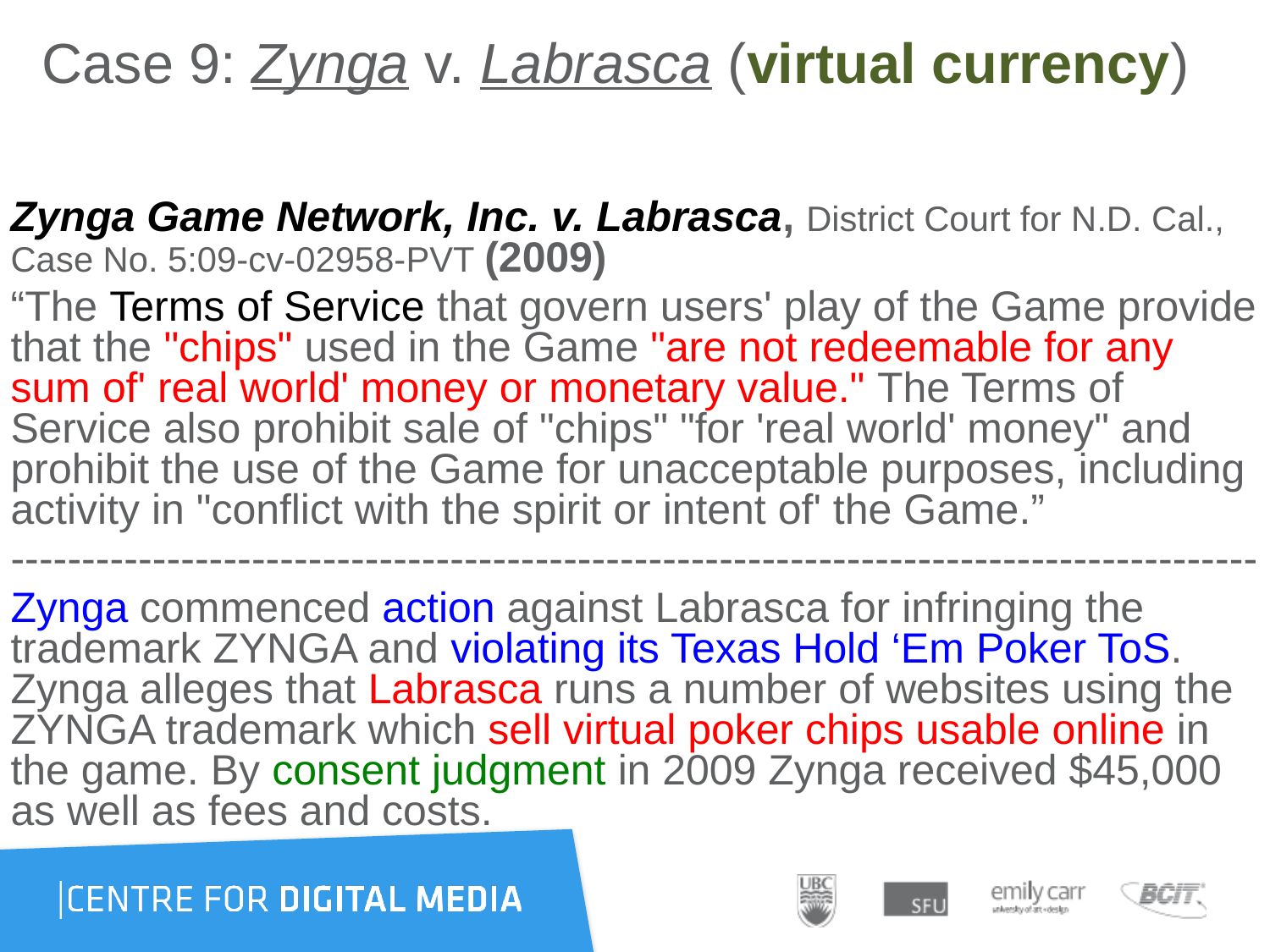

# Case 9: Zynga v. Labrasca (virtual currency)

Zynga Game Network, Inc. v. Labrasca, District Court for N.D. Cal., Case No. 5:09-cv-02958-PVT (2009)
“The Terms of Service that govern users' play of the Game provide that the "chips" used in the Game "are not redeemable for any sum of' real world' money or monetary value." The Terms of Service also prohibit sale of "chips" "for 'real world' money" and prohibit the use of the Game for unacceptable purposes, including activity in "conflict with the spirit or intent of' the Game.”
----------------------------------------------------------------------------------------
Zynga commenced action against Labrasca for infringing the trademark ZYNGA and violating its Texas Hold ‘Em Poker ToS. Zynga alleges that Labrasca runs a number of websites using the ZYNGA trademark which sell virtual poker chips usable online in the game. By consent judgment in 2009 Zynga received $45,000 as well as fees and costs.